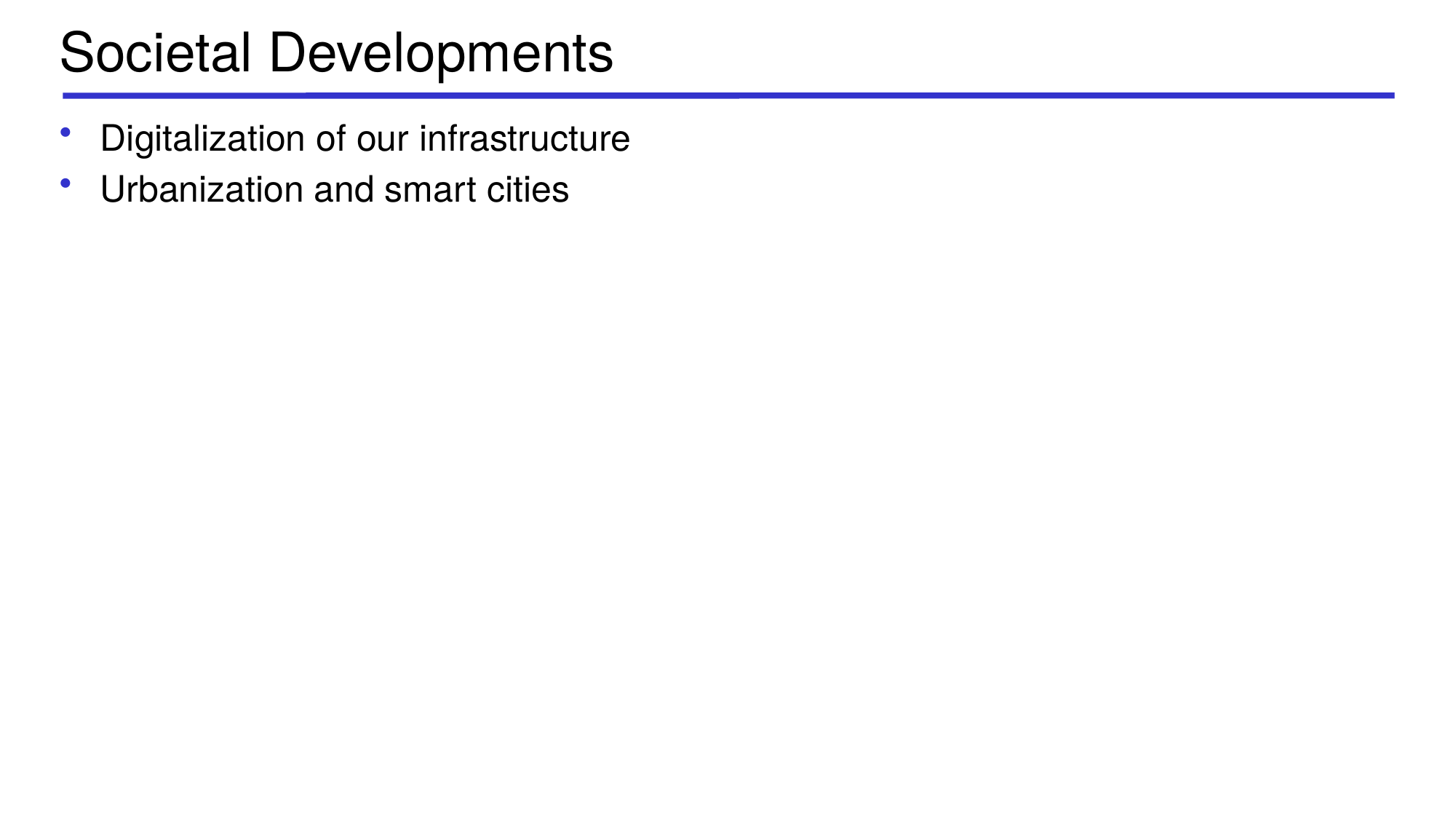

# Societal Developments
Digitalization of our infrastructure
Urbanization and smart cities